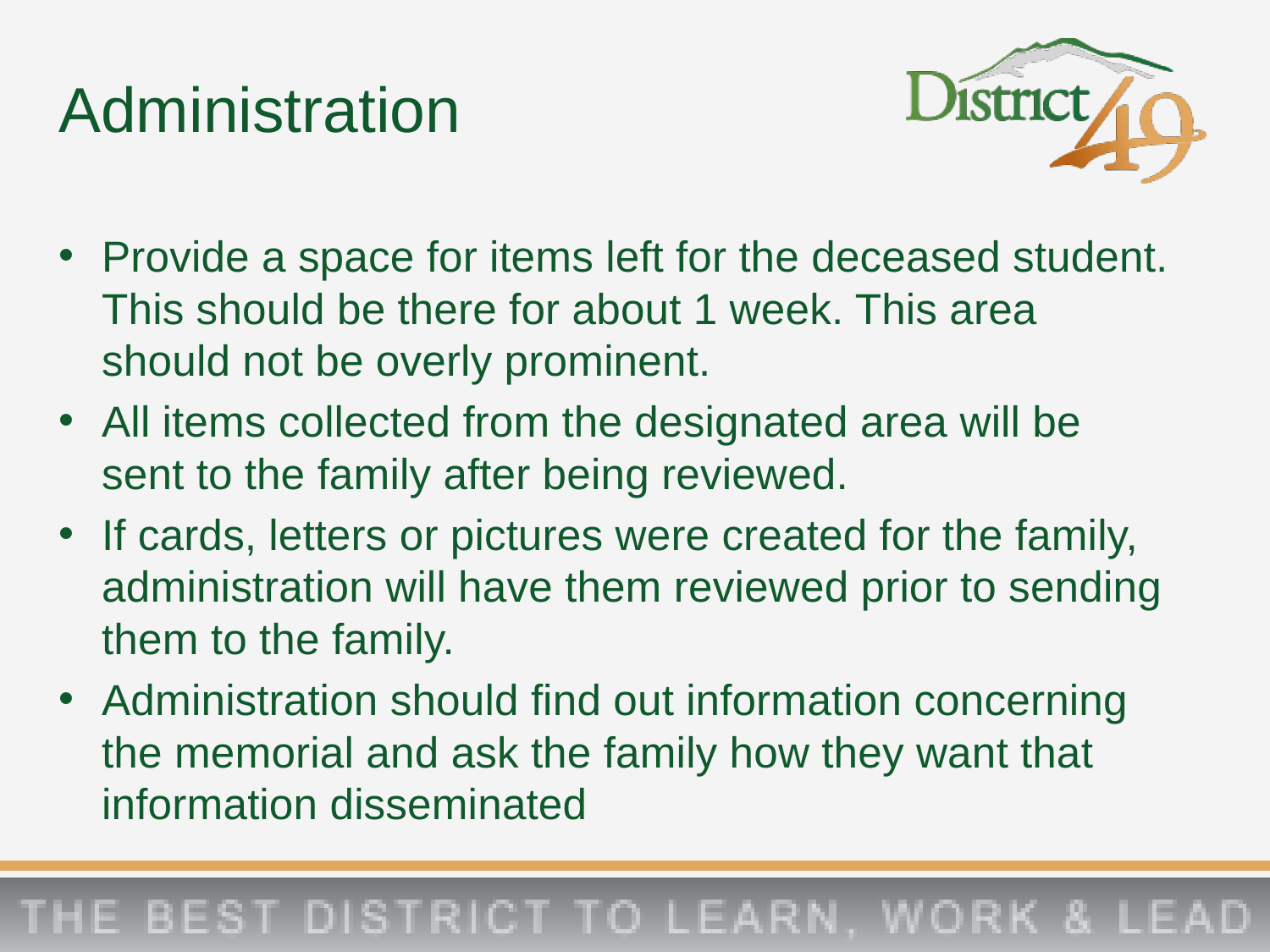

# Administration
Provide a space for items left for the deceased student. This should be there for about 1 week. This area should not be overly prominent.
All items collected from the designated area will be sent to the family after being reviewed.
If cards, letters or pictures were created for the family, administration will have them reviewed prior to sending them to the family.
Administration should find out information concerning the memorial and ask the family how they want that information disseminated